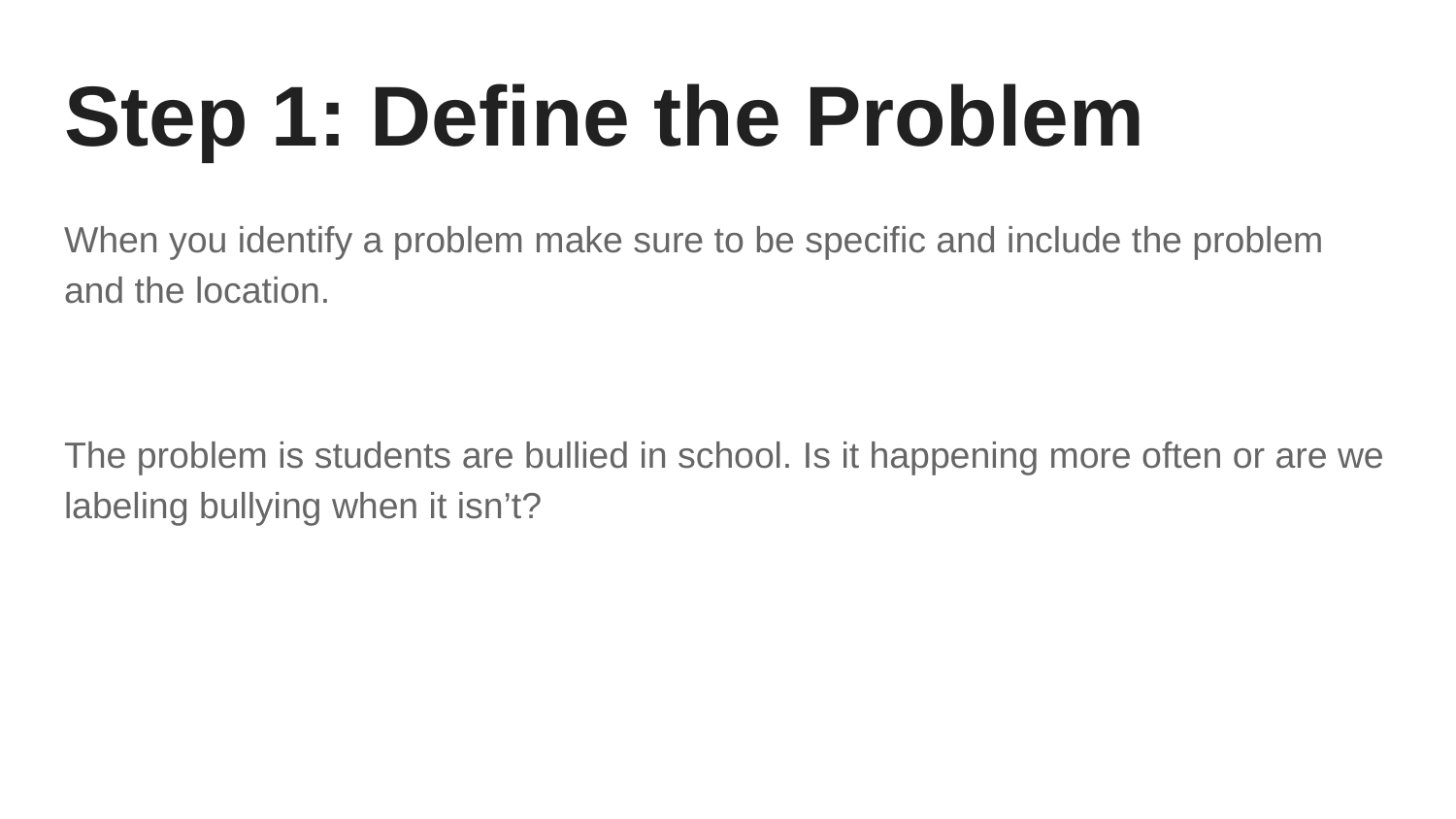

# Step 1: Define the Problem
When you identify a problem make sure to be specific and include the problem and the location.

The problem is students are bullied in school. Is it happening more often or are we labeling bullying when it isn’t?